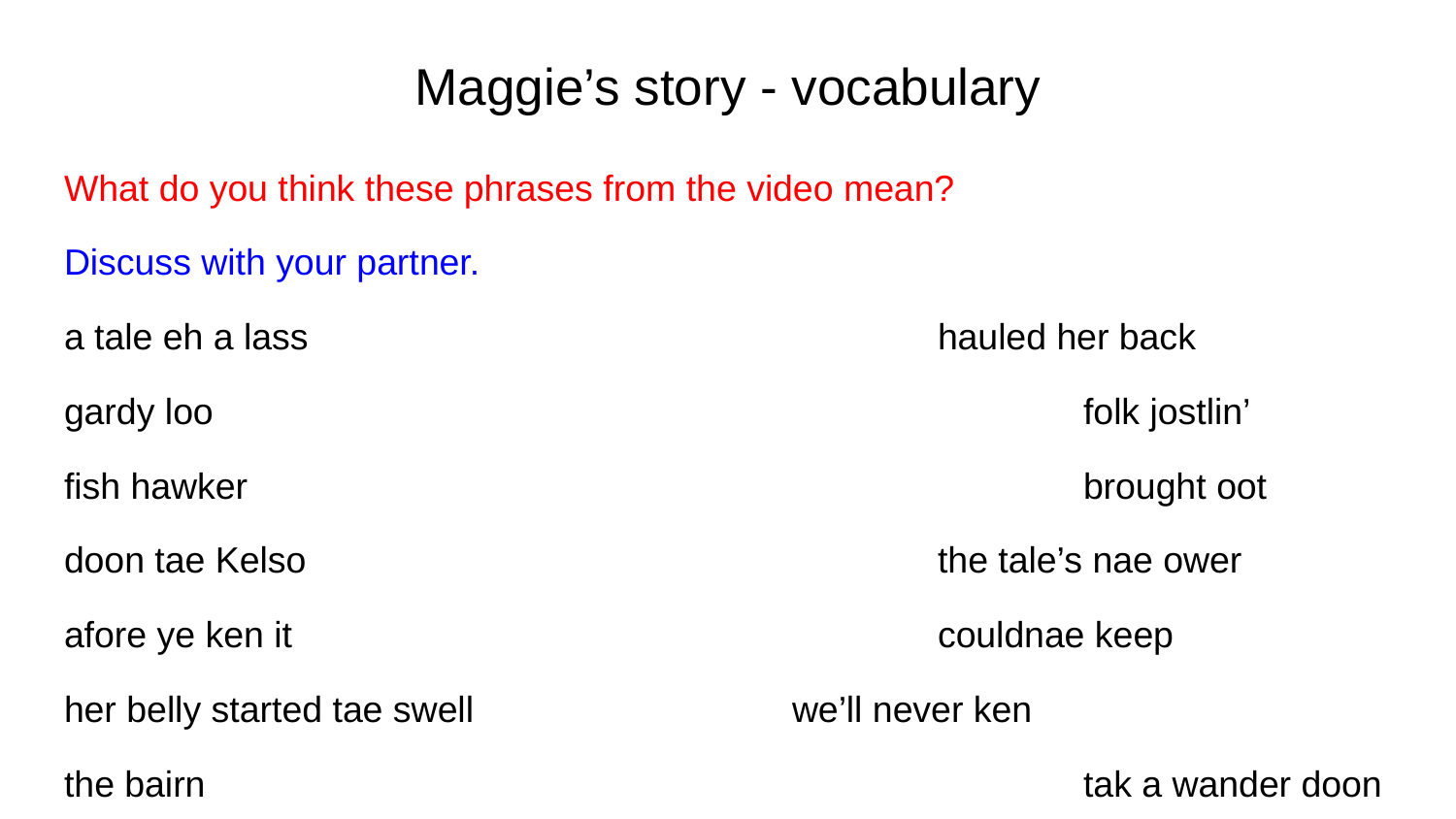

# Maggie’s story - vocabulary
What do you think these phrases from the video mean?
Discuss with your partner.
a tale eh a lass					hauled her back
gardy loo						folk jostlin’
fish hawker						brought oot
doon tae Kelso					the tale’s nae ower
afore ye ken it					couldnae keep
her belly started tae swell			we’ll never ken
the bairn							tak a wander doon